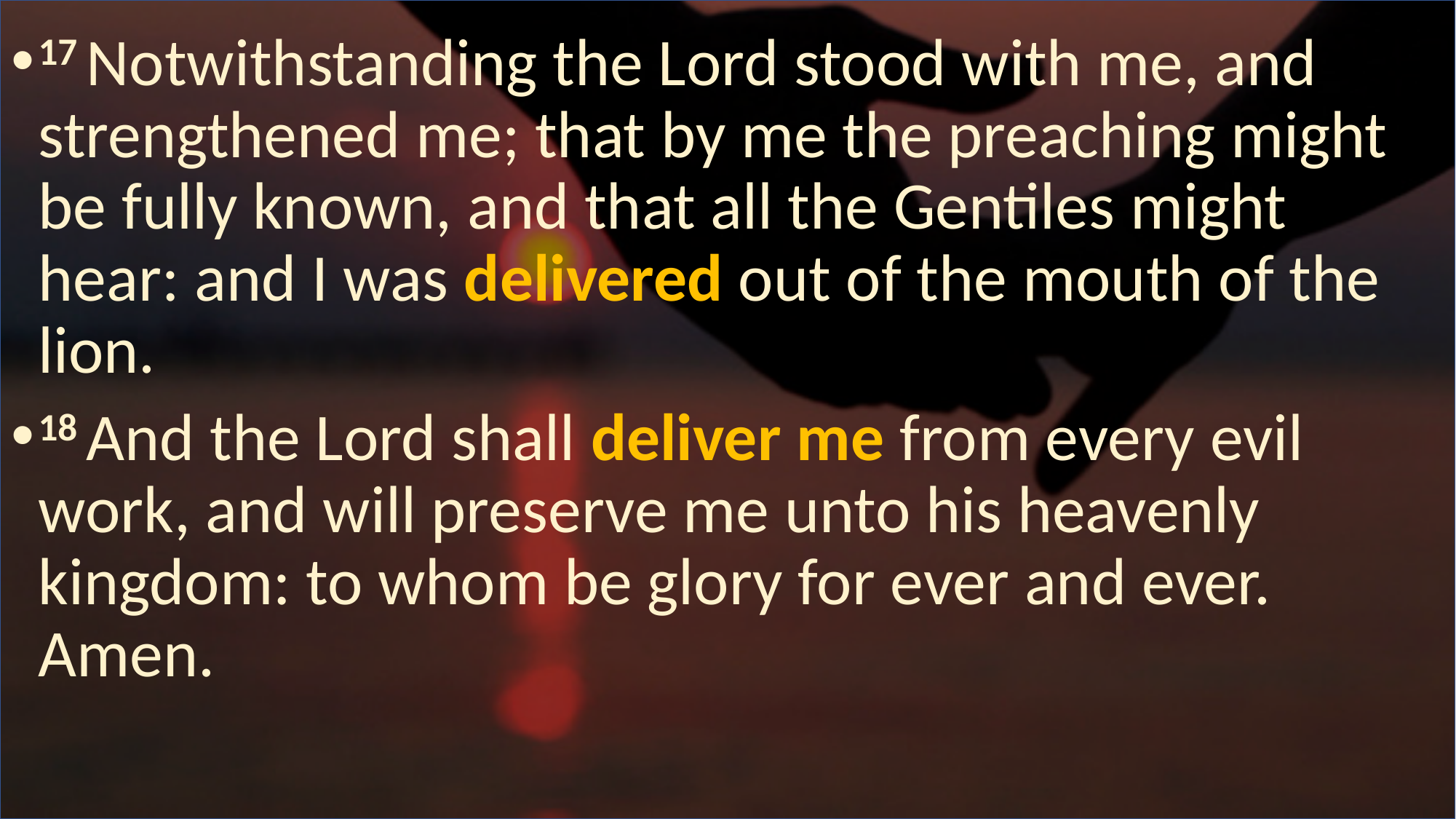

17 Notwithstanding the Lord stood with me, and strengthened me; that by me the preaching might be fully known, and that all the Gentiles might hear: and I was delivered out of the mouth of the lion.
18 And the Lord shall deliver me from every evil work, and will preserve me unto his heavenly kingdom: to whom be glory for ever and ever. Amen.

#